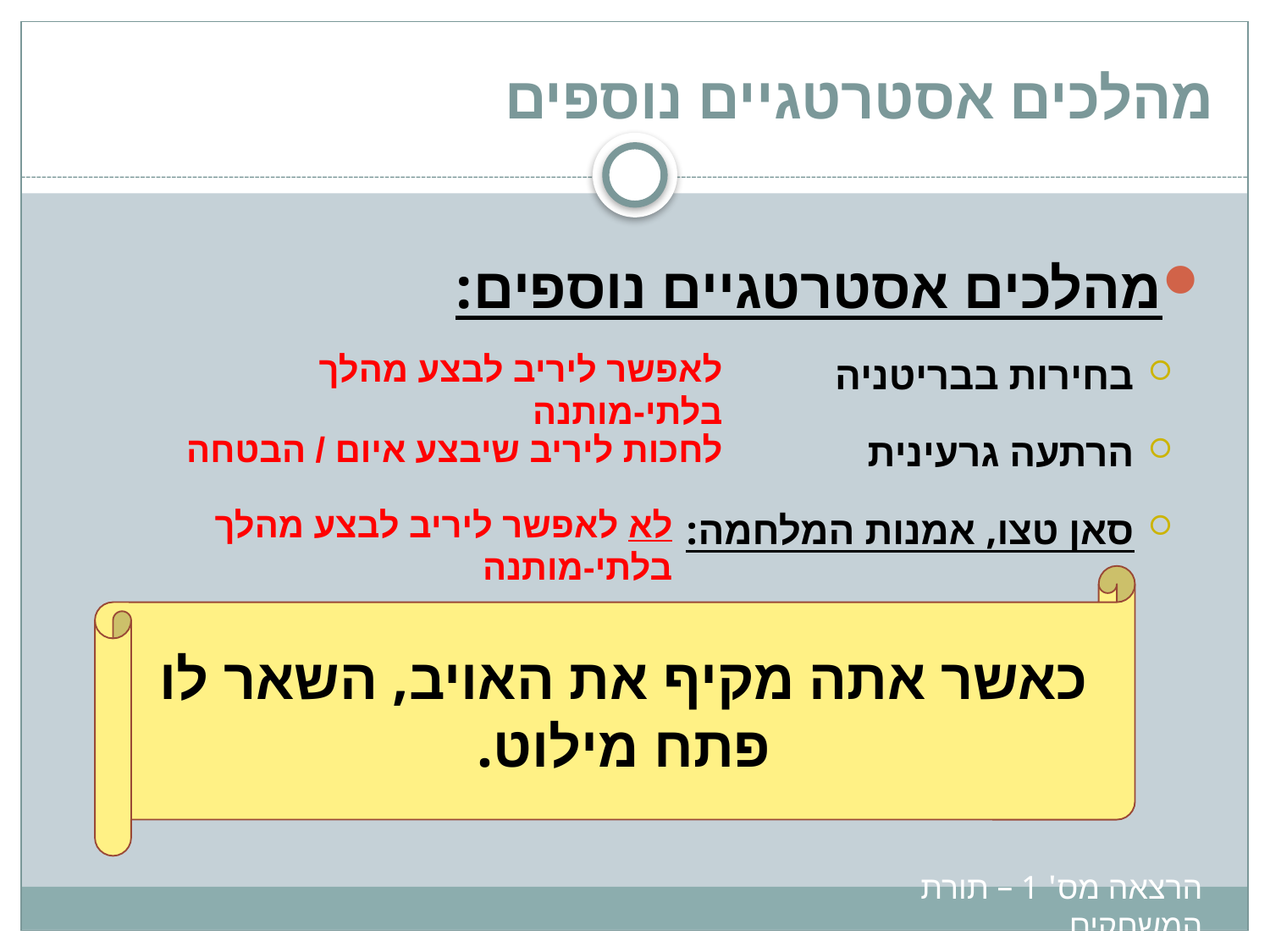

# מהלכים אסטרטגיים נוספים
מהלכים אסטרטגיים נוספים:
בחירות בבריטניה
הרתעה גרעינית
סאן טצו, אמנות המלחמה:
לאפשר ליריב לבצע מהלך בלתי-מותנה
לחכות ליריב שיבצע איום / הבטחה
לא לאפשר ליריב לבצע מהלך בלתי-מותנה
כאשר אתה מקיף את האויב, השאר לו פתח מילוט.